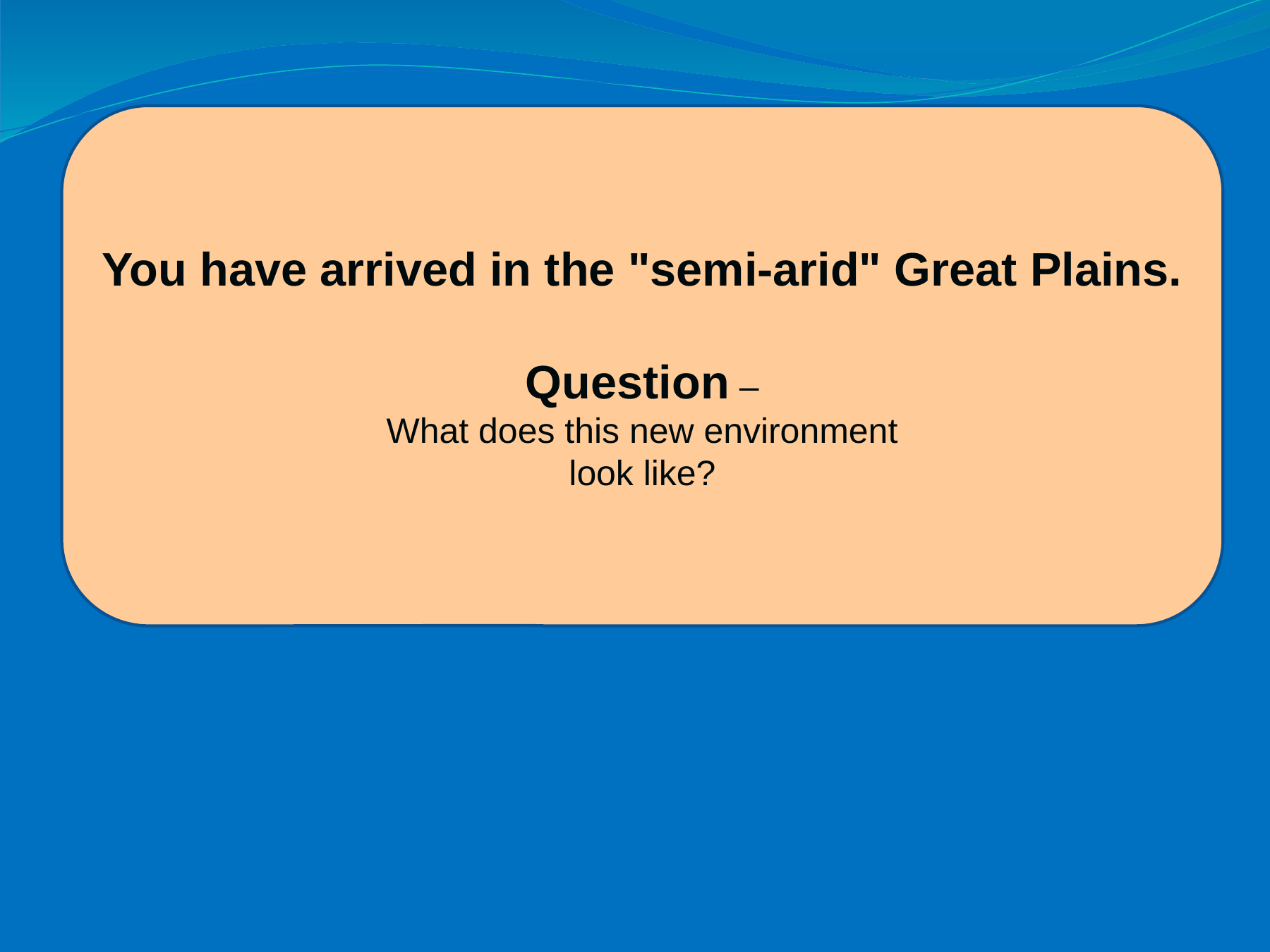

You have arrived in the "semi-arid" Great Plains.

Question –
What does this new environment
look like?